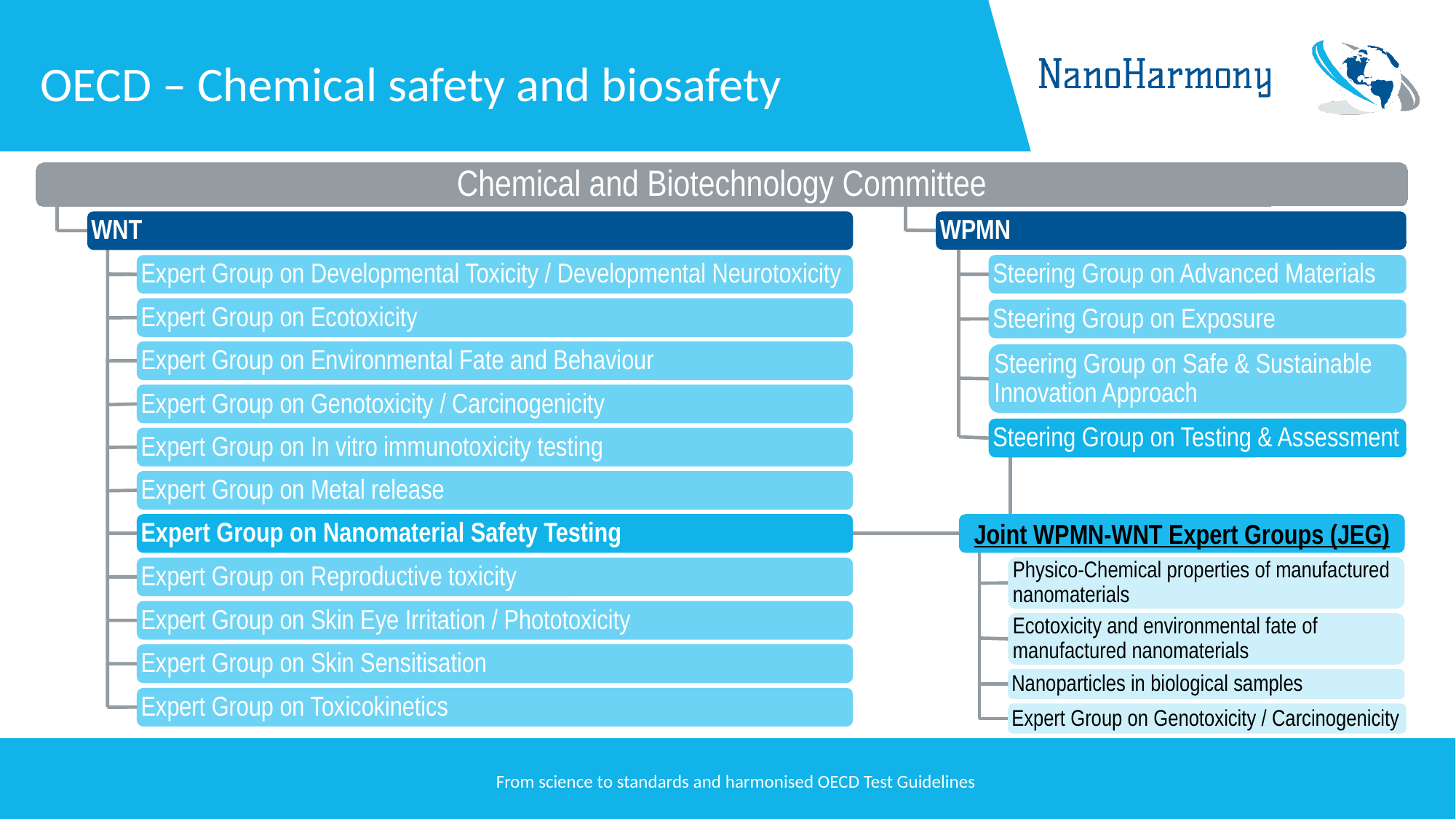

# OECD – Chemical safety and biosafety
Chemical and Biotechnology Committee
WNT
WNT
WPMN
Steering Group on Advanced Materials
Expert Group on Developmental Toxicity / Developmental Neurotoxicity
Expert Group on Ecotoxicity
Steering Group on Exposure
Expert Group on Environmental Fate and Behaviour
Steering Group on Safe & Sustainable Innovation Approach
Expert Group on Genotoxicity / Carcinogenicity
Steering Group on Testing & Assessment
Expert Group on In vitro immunotoxicity testing
Expert Group on Metal release
Expert Group on Nanomaterial Safety Testing
Joint WPMN-WNT Expert Groups (JEG)
Physico-Chemical properties of manufactured nanomaterials
Expert Group on Reproductive toxicity
Expert Group on Skin Eye Irritation / Phototoxicity
Ecotoxicity and environmental fate of manufactured nanomaterials
Expert Group on Skin Sensitisation
Nanoparticles in biological samples
Expert Group on Toxicokinetics
Expert Group on Genotoxicity / Carcinogenicity
From science to standards and harmonised OECD Test Guidelines